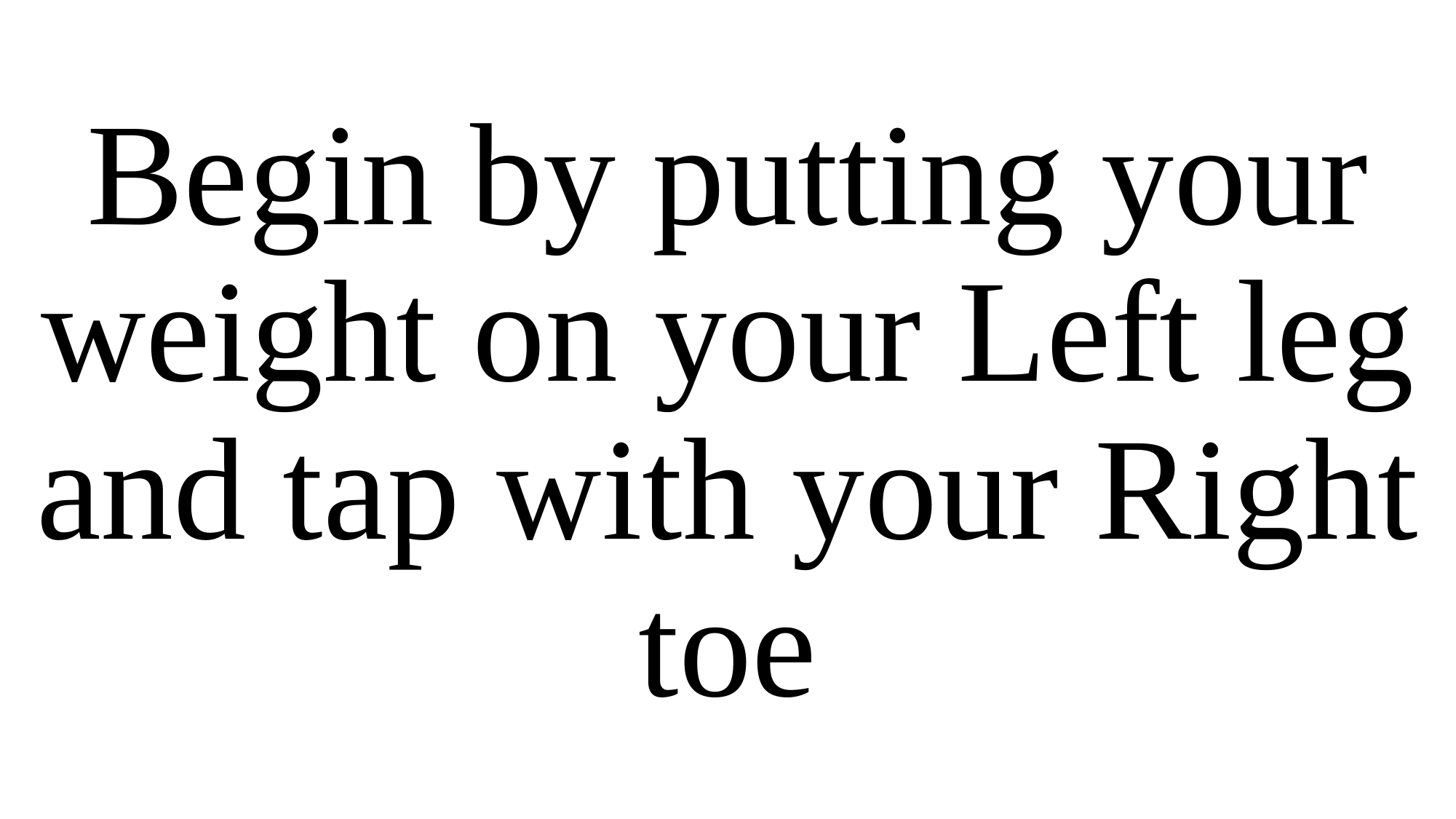

Begin by putting your weight on your Left leg and tap with your Right toe